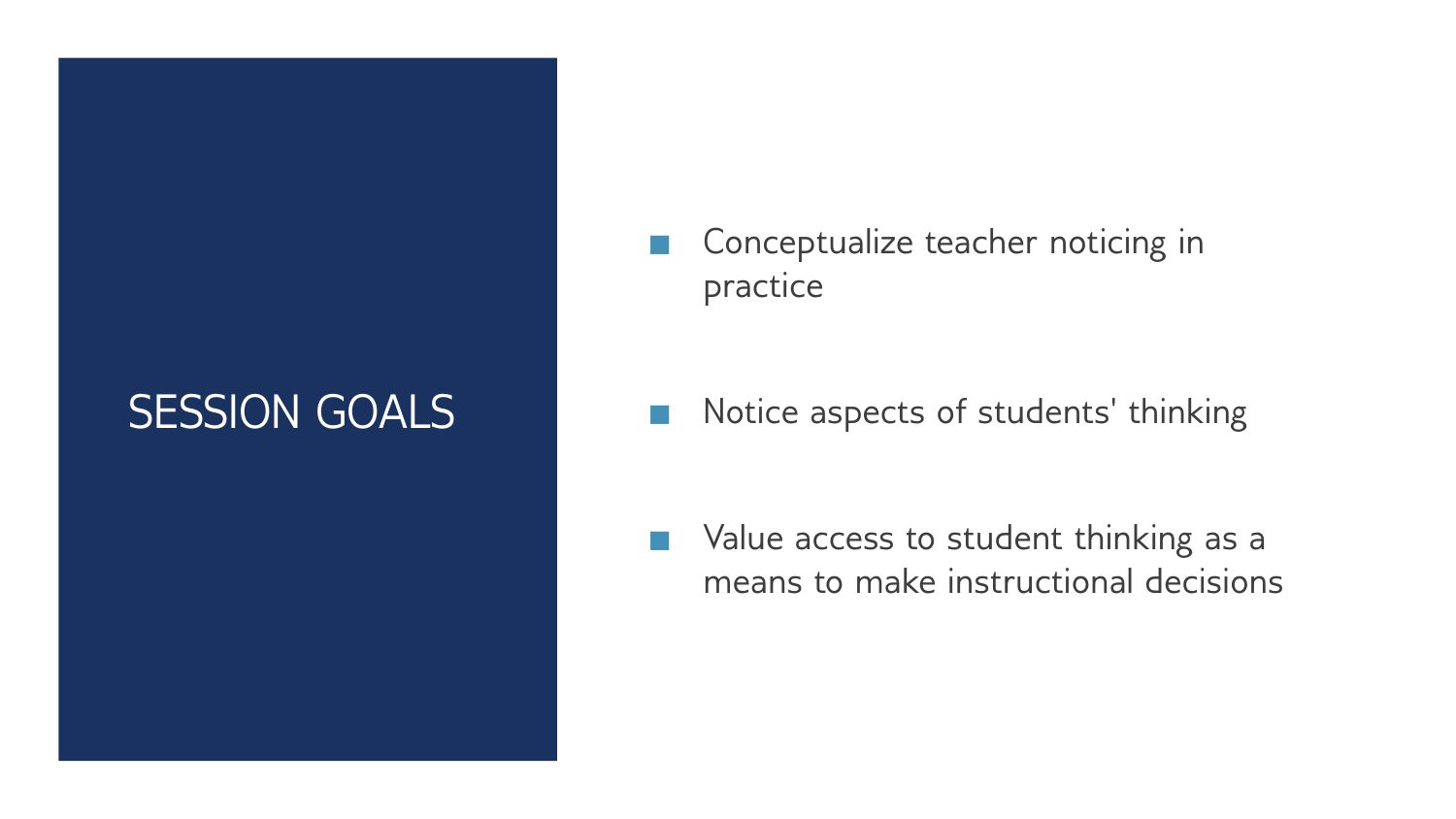

# SESSION GOALS
Conceptualize teacher noticing in practice

Notice aspects of students' thinking

Value access to student thinking as a means to make instructional decisions